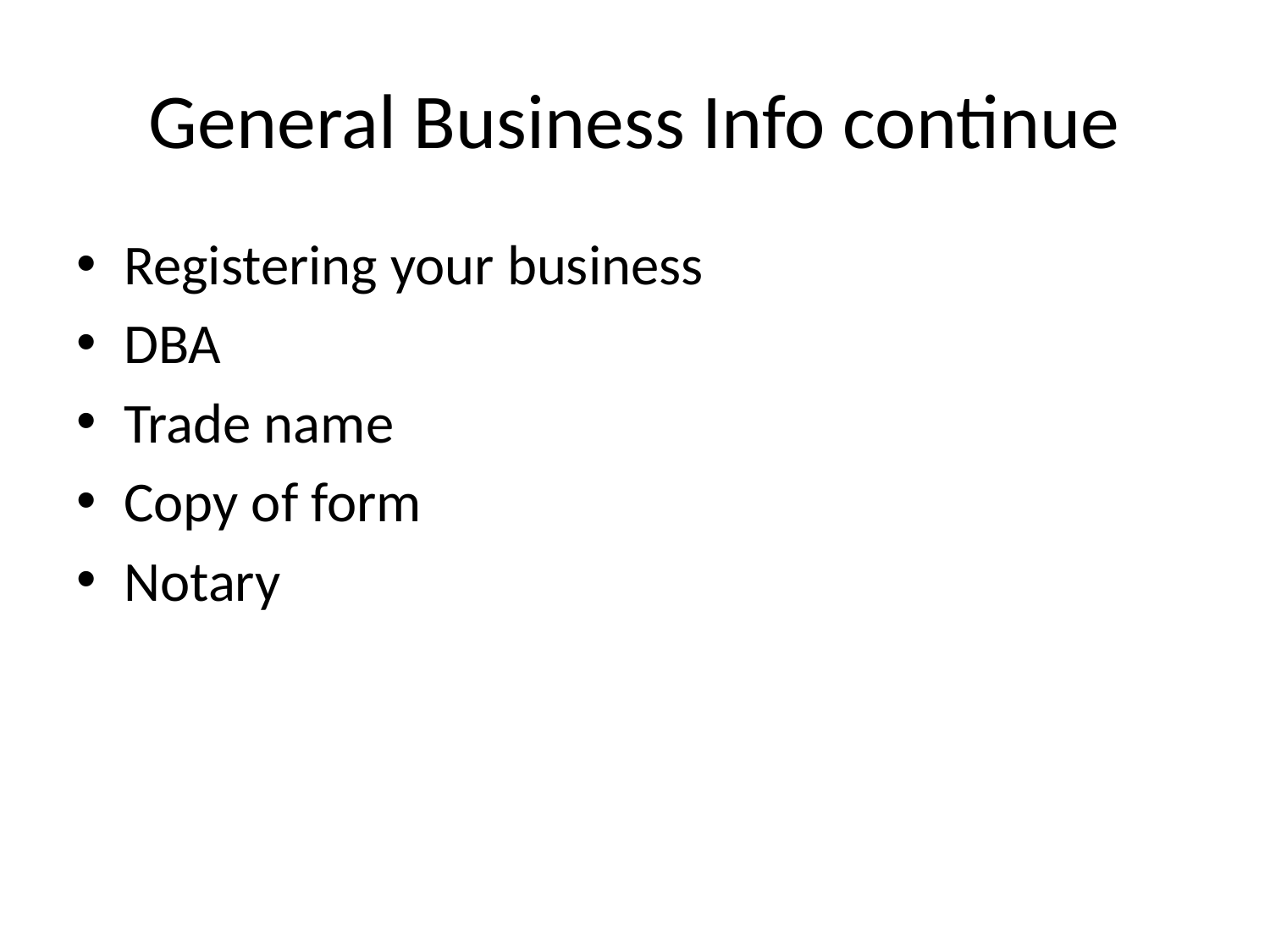

# General Business Info continue
Registering your business
DBA
Trade name
Copy of form
Notary